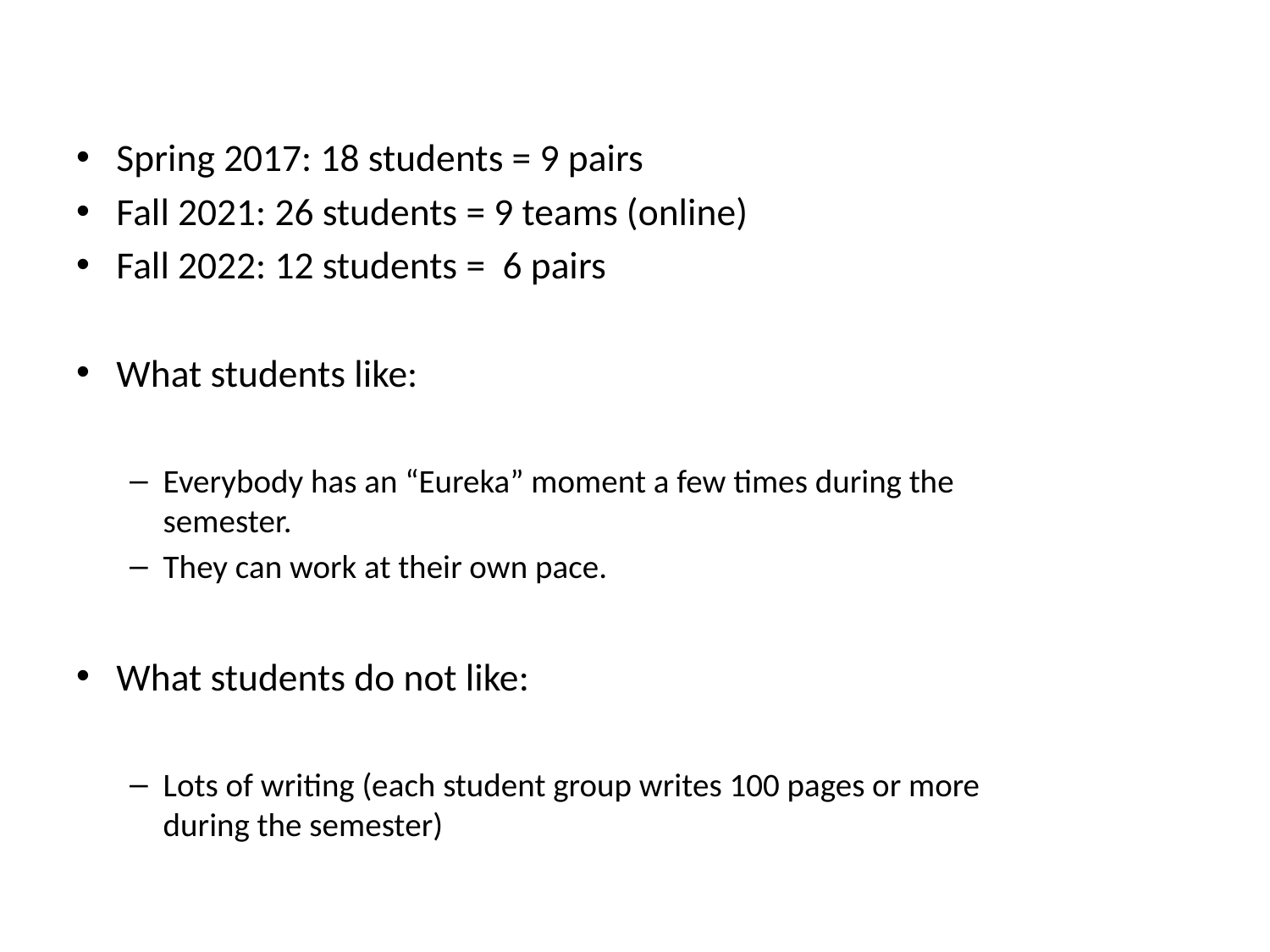

Spring 2017: 18 students = 9 pairs
Fall 2021: 26 students = 9 teams (online)
Fall 2022: 12 students =  6 pairs

What students like:

Everybody has an “Eureka” moment a few times during the semester.
They can work at their own pace.

What students do not like:

Lots of writing (each student group writes 100 pages or more during the semester)